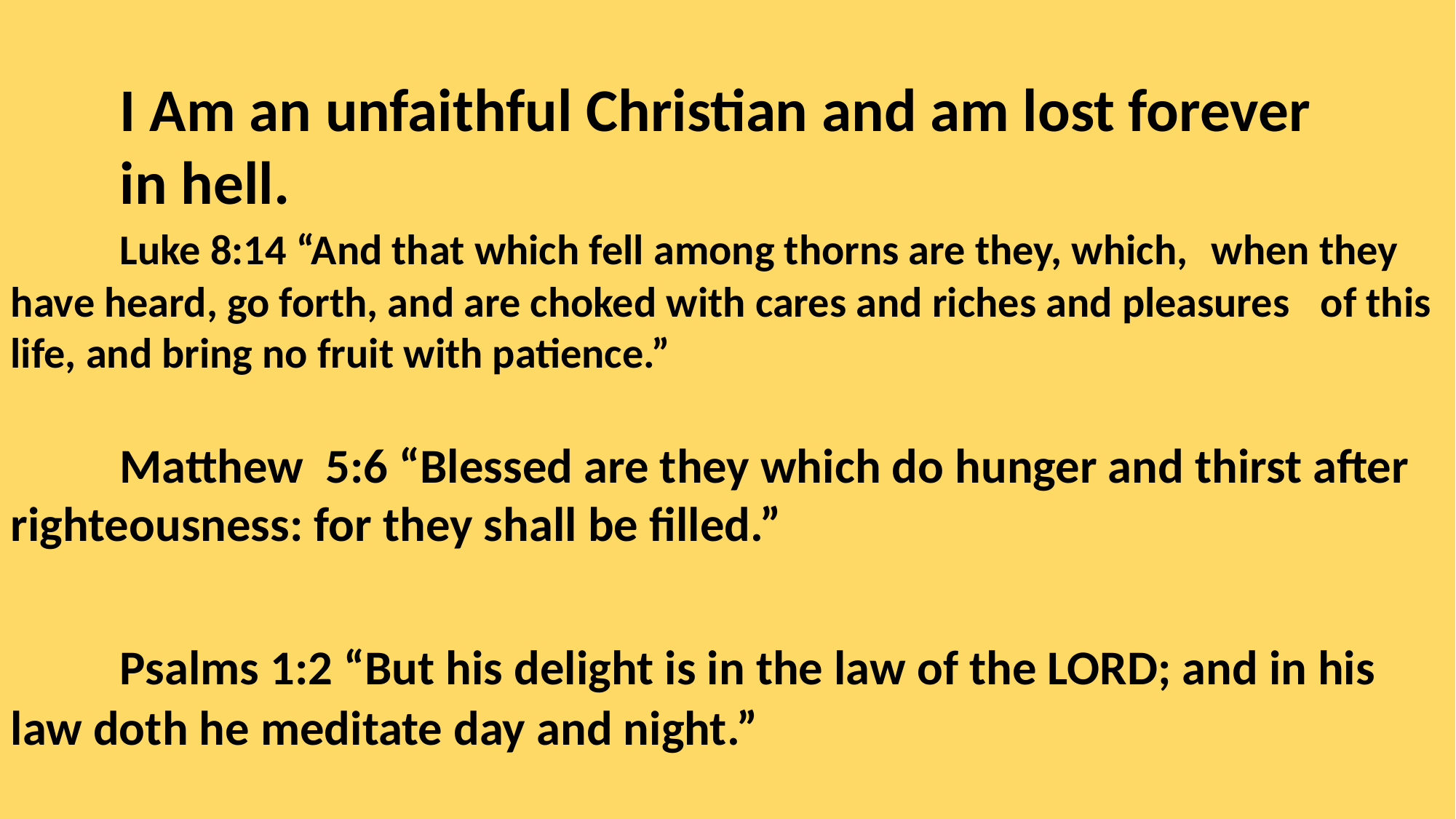

I Am an unfaithful Christian and am lost forever
	in hell.
	Luke 8:14 “And that which fell among thorns are they, which, 	when they 	have heard, go forth, and are choked with cares and riches and pleasures 	of this life, and bring no fruit with patience.”

	Matthew  5:6 “Blessed are they which do hunger and thirst after 	righteousness: for they shall be filled.”

	Psalms 1:2 “But his delight is in the law of the LORD; and in his 	law doth he meditate day and night.”